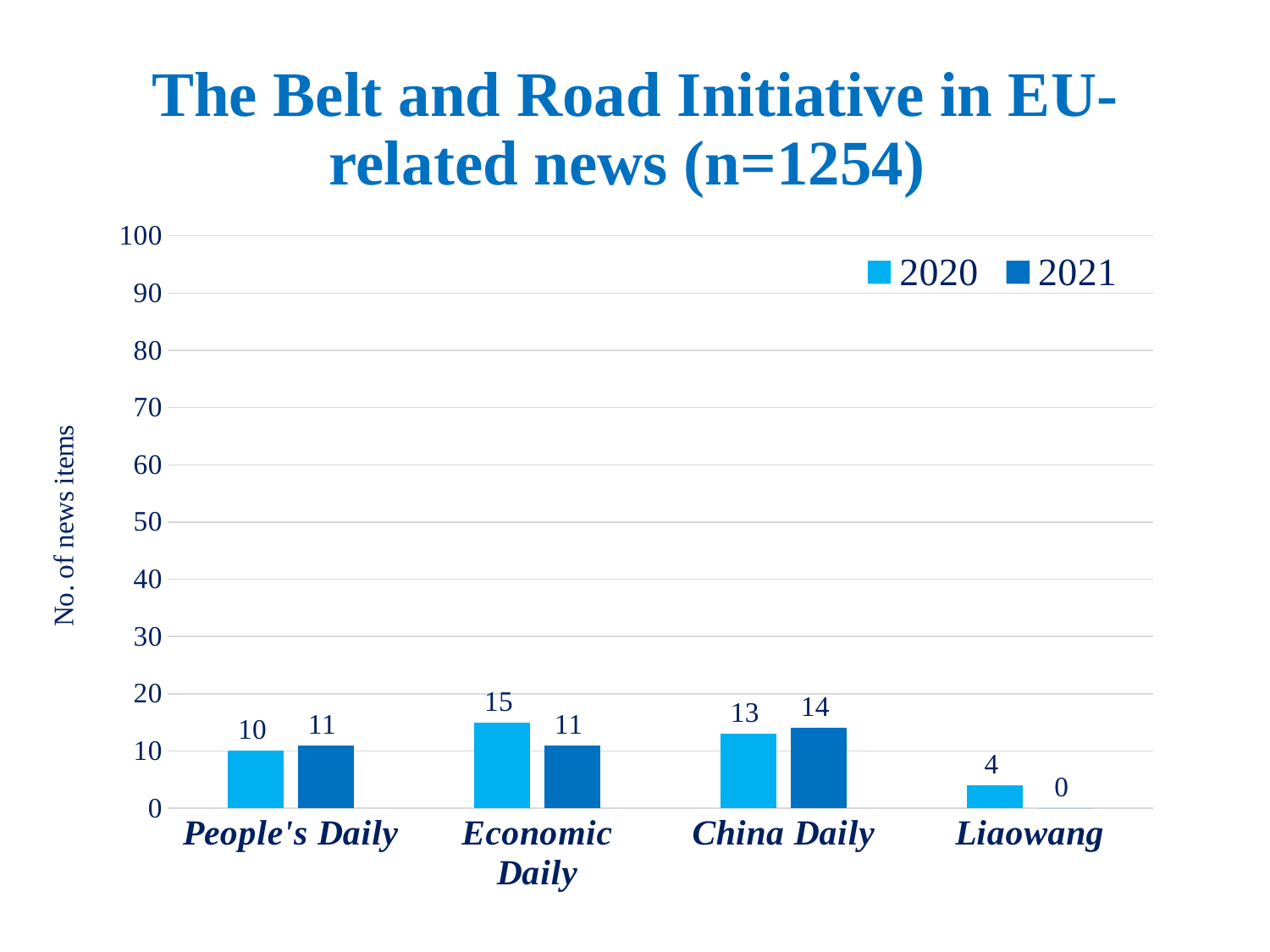

# The Belt and Road Initiative in EU-related news (n=1254)

### Chart

| Category | 2020 | 2021 |
|---|---|---|
| People's Daily | 10.0 | 11.0 |
| Economic Daily | 15.0 | 11.0 |
| China Daily | 13.0 | 14.0 |
| Liaowang | 4.0 | 0.0 |